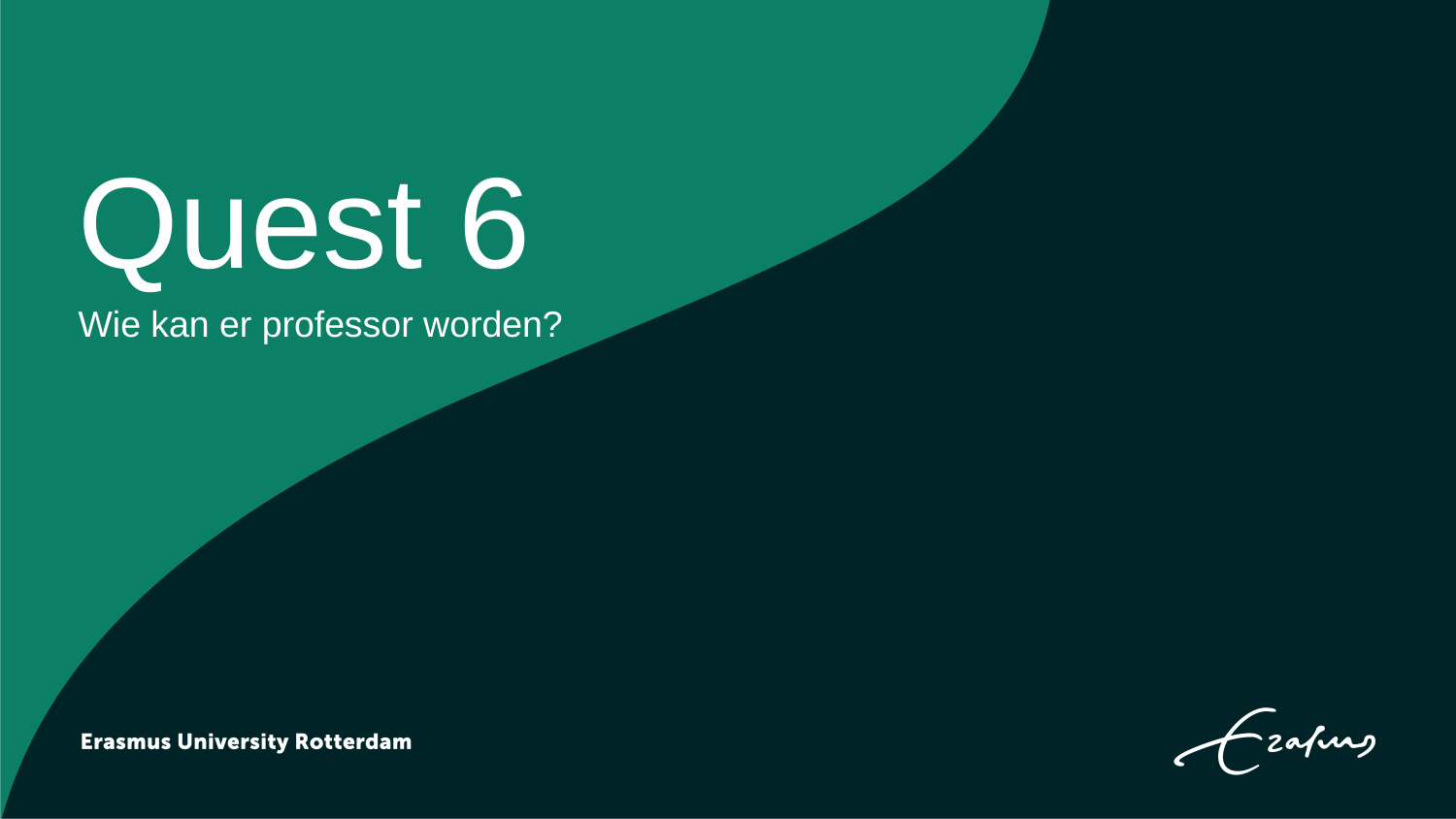

# Quest 6
Wie kan er professor worden?